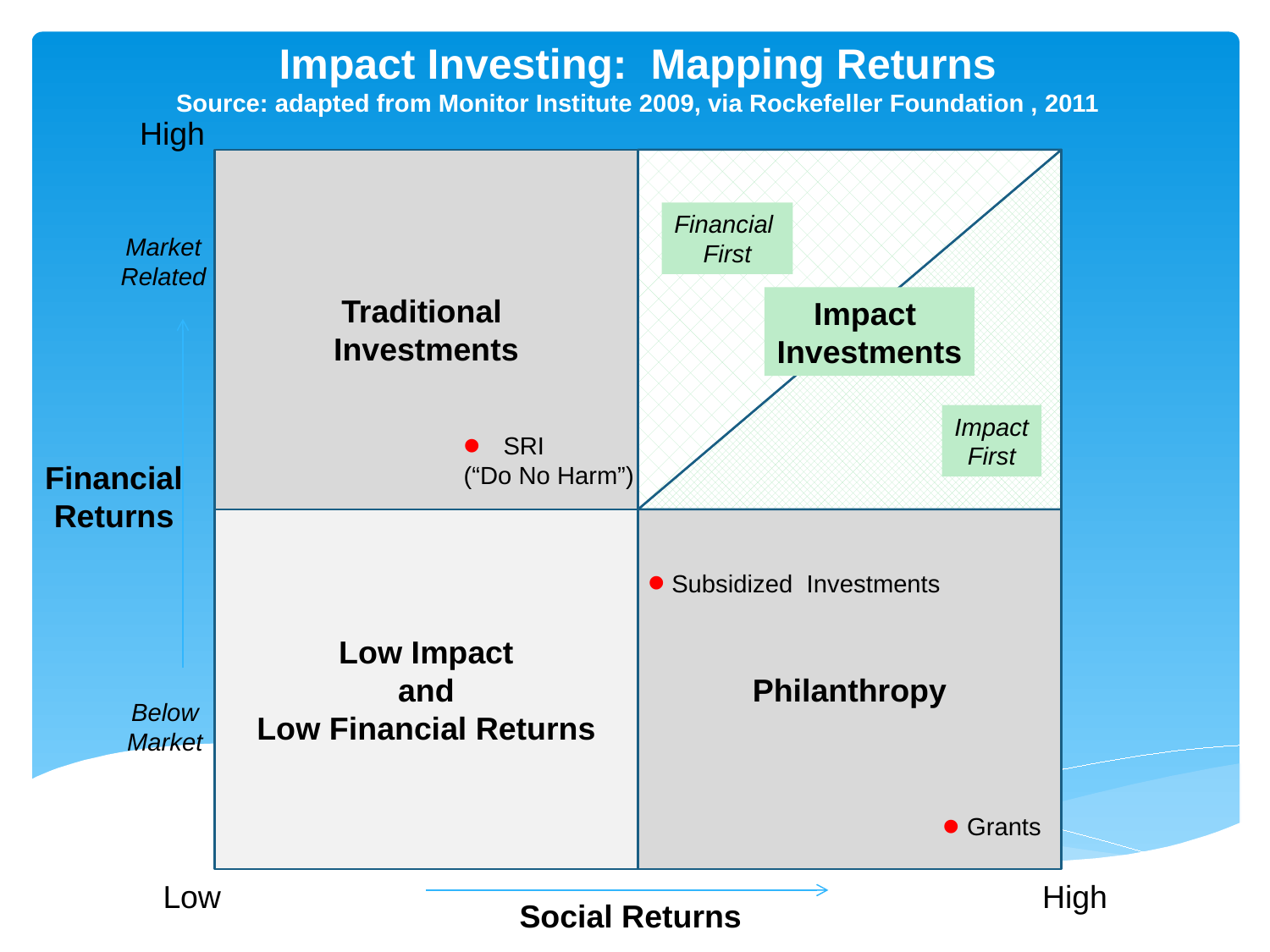

Impact Investing:  Mapping Returns
Source: adapted from Monitor Institute 2009, via Rockefeller Foundation , 2011
High

Impact
Investments
Traditional
Investments

Impact
First
i
Financial
First
Market
Related
SRI
(“Do No Harm”)
Financial
Returns
Low Impact
and
Low Financial Returns
Philanthropy
Subsidized  Investments
Below
Market
Grants
Low
High
Social Returns